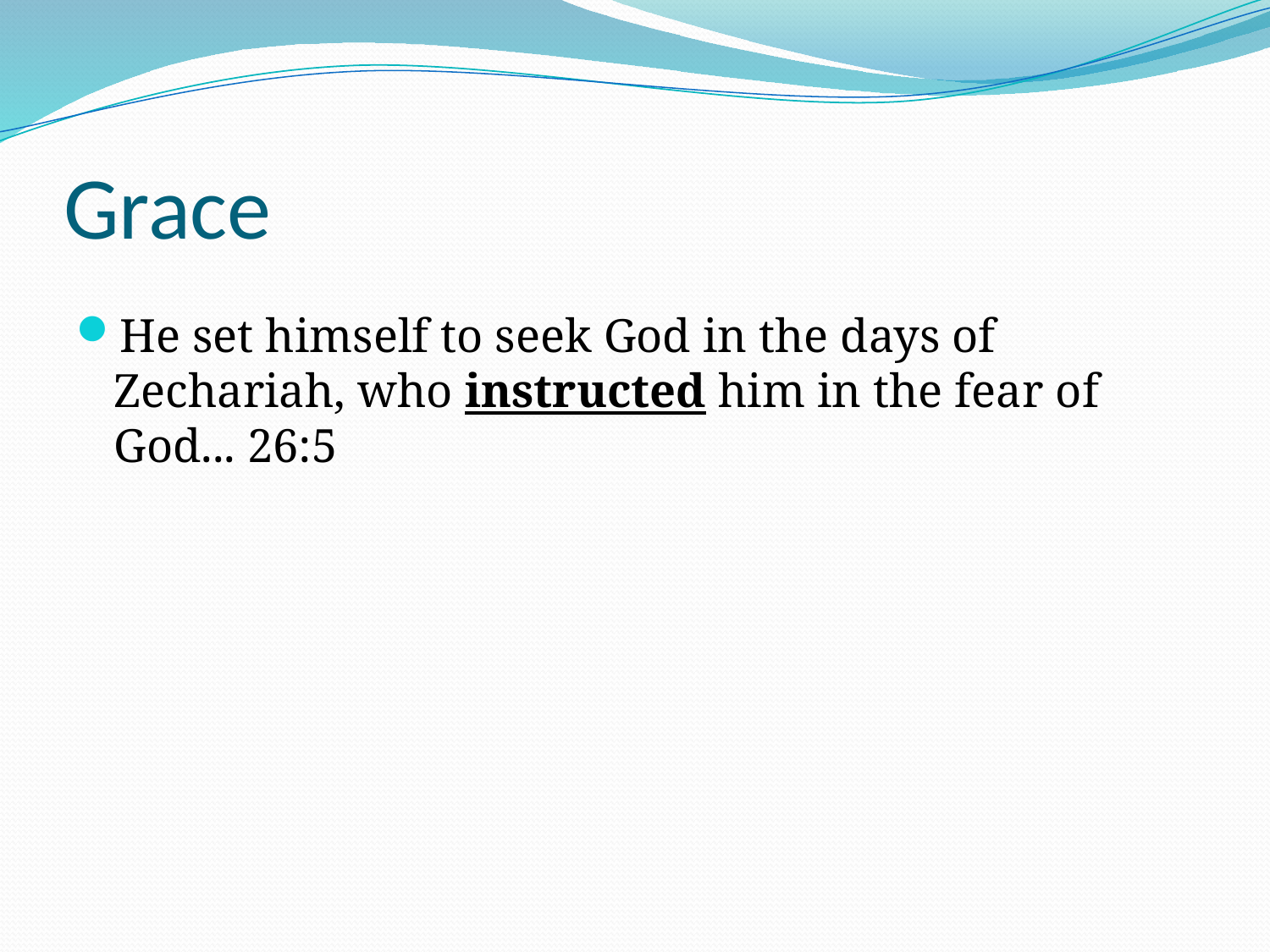

# Grace
He set himself to seek God in the days of Zechariah, who instructed him in the fear of God... 26:5